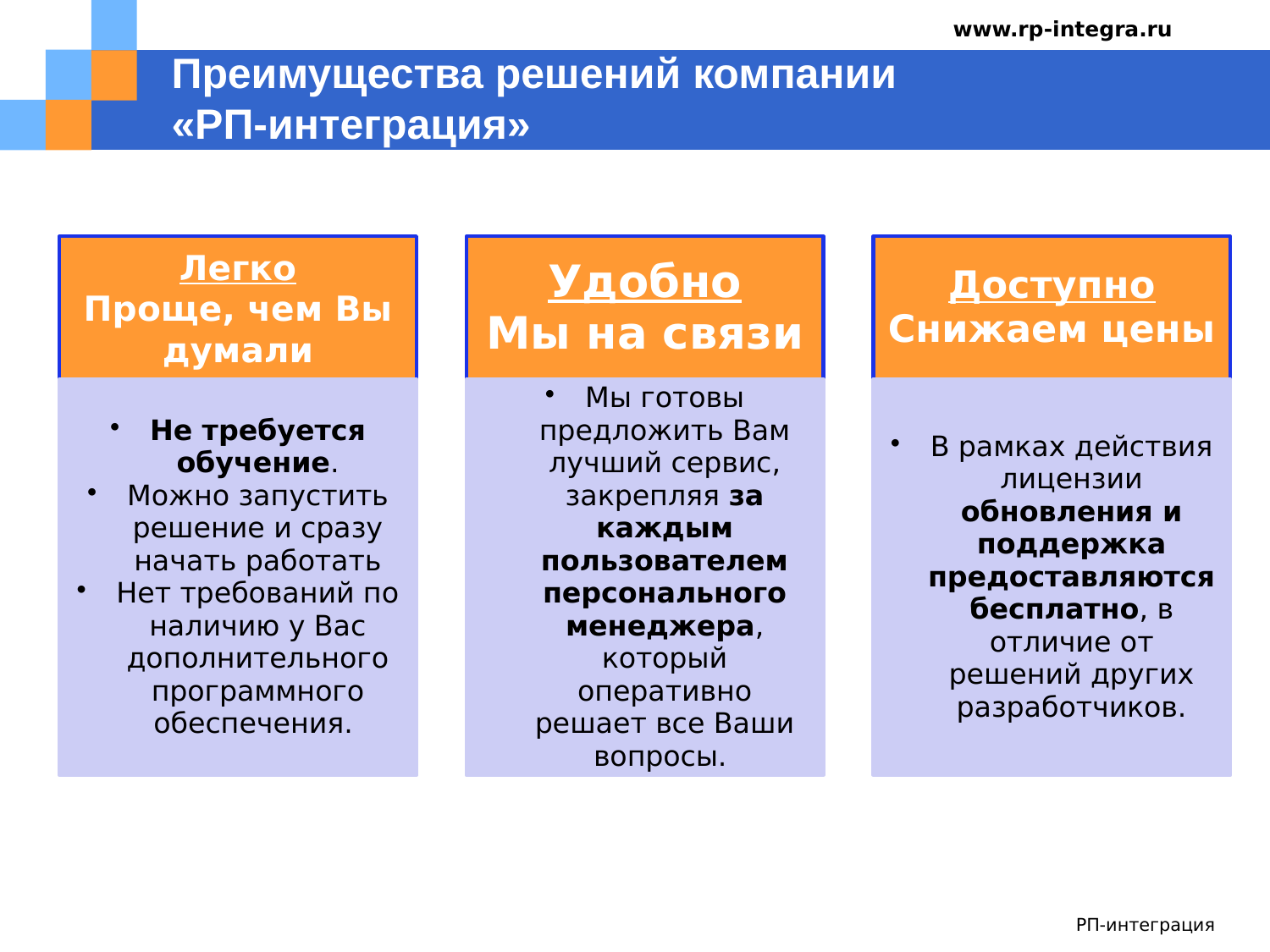

www.rp-integra.ru
# Преимущества решений компании «РП-интеграция»
Легко
Проще, чем Вы думали
Не требуется обучение.
Удобно
Мы на связи
Мы готовы предложить Вам лучший сервис, закрепляя за каждым пользователем персонального менеджера, который оперативно решает все Ваши вопросы.
Доступно
Снижаем цены
В рамках действия лицензии обновления и поддержка предоставляются бесплатно, в отличие от решений других разработчиков.
Можно запустить решение и сразу начать работать
Нет требований по наличию у Вас дополнительного программного обеспечения.
РП-интеграция